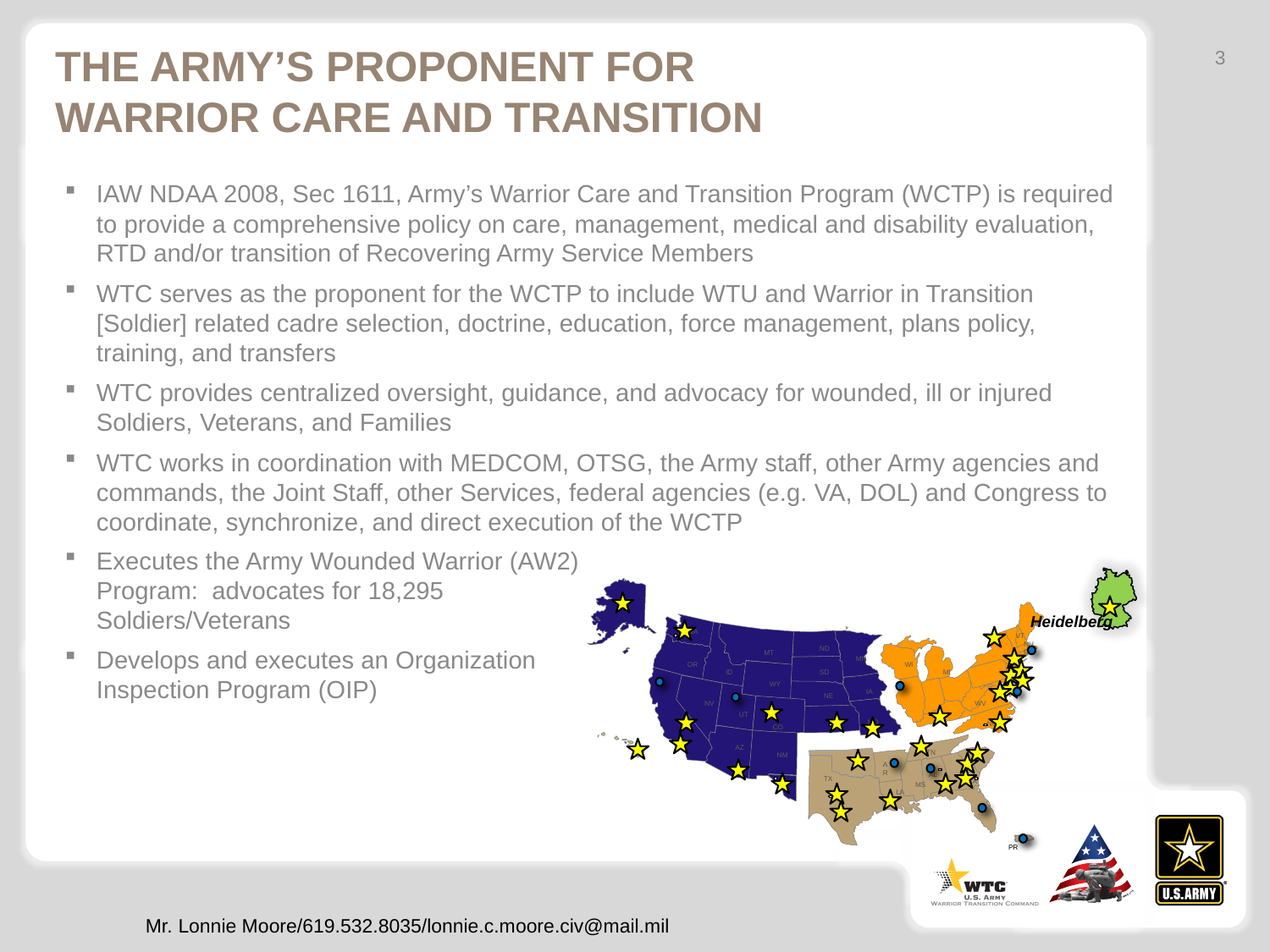

3
The Army’s Proponent for
Warrior care and Transition
IAW NDAA 2008, Sec 1611, Army’s Warrior Care and Transition Program (WCTP) is required to provide a comprehensive policy on care, management, medical and disability evaluation, RTD and/or transition of Recovering Army Service Members
WTC serves as the proponent for the WCTP to include WTU and Warrior in Transition [Soldier] related cadre selection, doctrine, education, force management, plans policy, training, and transfers
WTC provides centralized oversight, guidance, and advocacy for wounded, ill or injured Soldiers, Veterans, and Families
WTC works in coordination with MEDCOM, OTSG, the Army staff, other Army agencies and commands, the Joint Staff, other Services, federal agencies (e.g. VA, DOL) and Congress to coordinate, synchronize, and direct execution of the WCTP
Executes the Army Wounded Warrior (AW2) Program:  advocates for 18,295 Soldiers/Veterans
Develops and executes an Organization Inspection Program (OIP)

Heidelberg

ME

WA

VT

NH

ND
CT
MT

NY
MN

OR
WI

ID
SD
MI

WY

MD

IA

NE

NV
WV

UT
KY

MO
NC

CO
KS

AZ
TN
NM

SC
OK

AR

AL

TX

GA

MS

LA

PR

Mr. Lonnie Moore/619.532.8035/lonnie.c.moore.civ@mail.mil